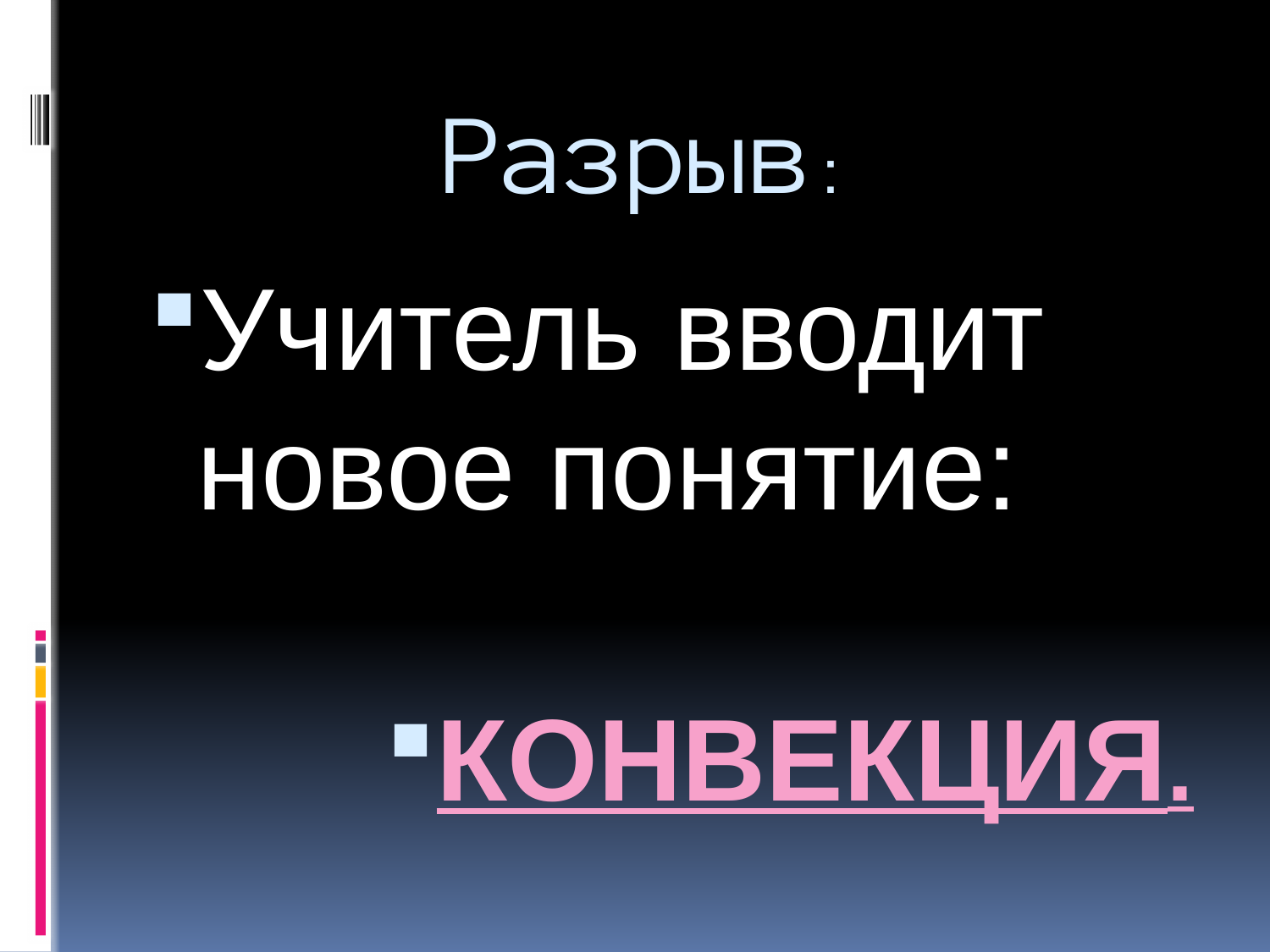

# Разрыв:
Учитель вводит новое понятие:
КОНВЕКЦИЯ.